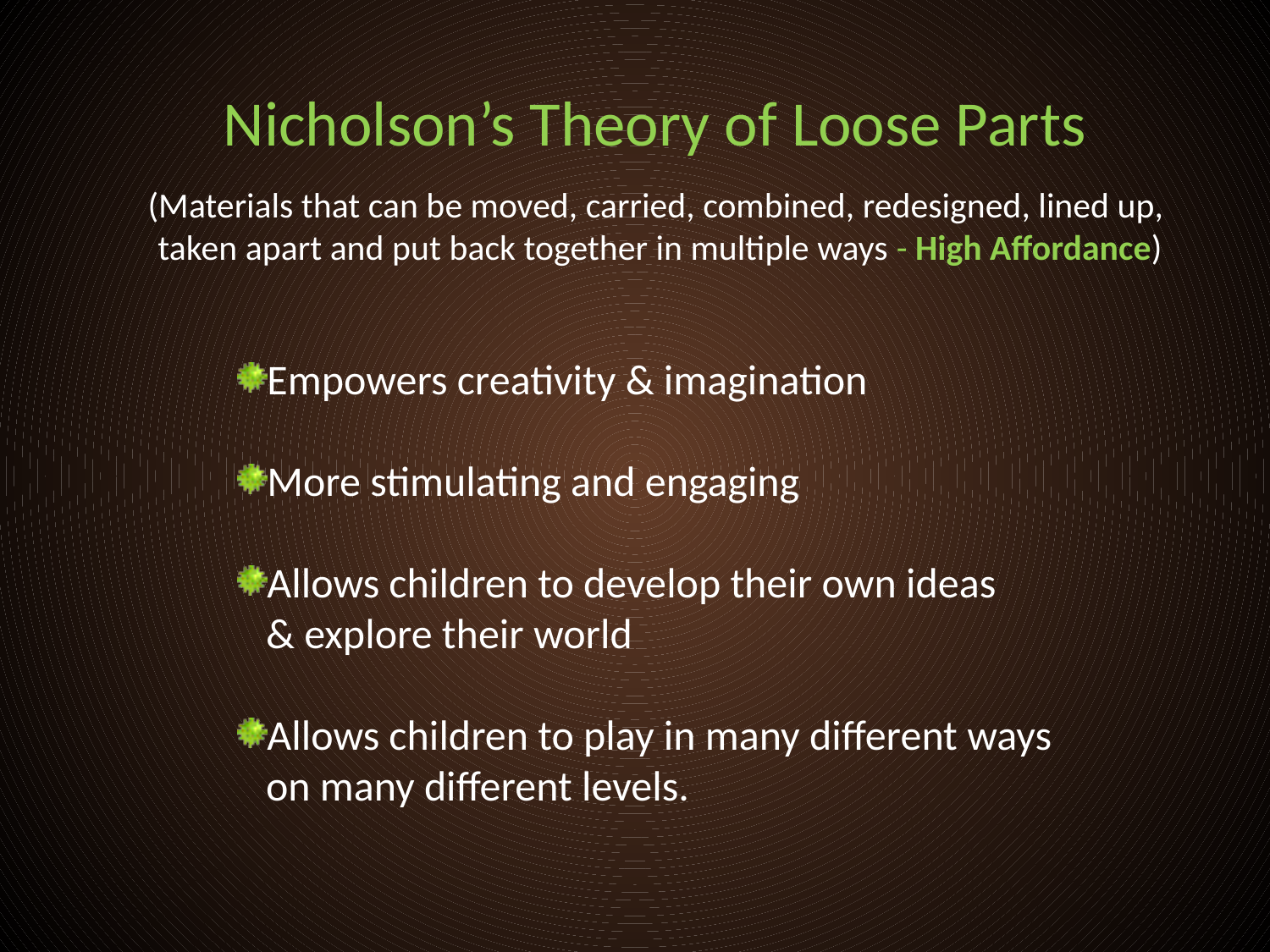

Nicholson’s Theory of Loose Parts
(Materials that can be moved, carried, combined, redesigned, lined up,  taken apart and put back together in multiple ways - High Affordance)
Empowers creativity & imagination

More stimulating and engaging

Allows children to develop their own ideas
   & explore their world

Allows children to play in many different ways
   on many different levels.